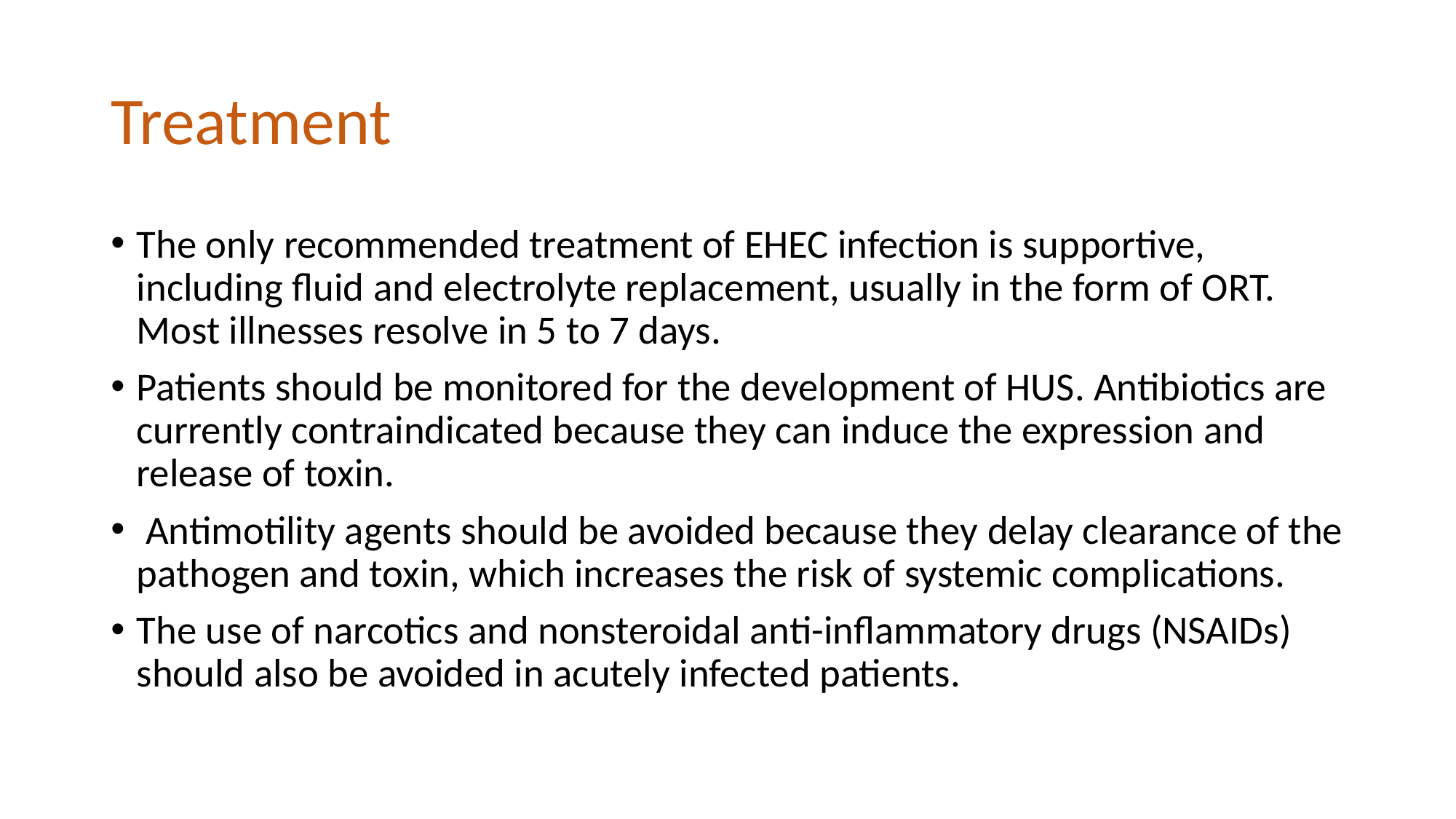

# Treatment
The only recommended treatment of EHEC infection is supportive, including fluid and electrolyte replacement, usually in the form of ORT. Most illnesses resolve in 5 to 7 days.
Patients should be monitored for the development of HUS. Antibiotics are currently contraindicated because they can induce the expression and release of toxin.
 Antimotility agents should be avoided because they delay clearance of the pathogen and toxin, which increases the risk of systemic complications.
The use of narcotics and nonsteroidal anti-inflammatory drugs (NSAIDs) should also be avoided in acutely infected patients.